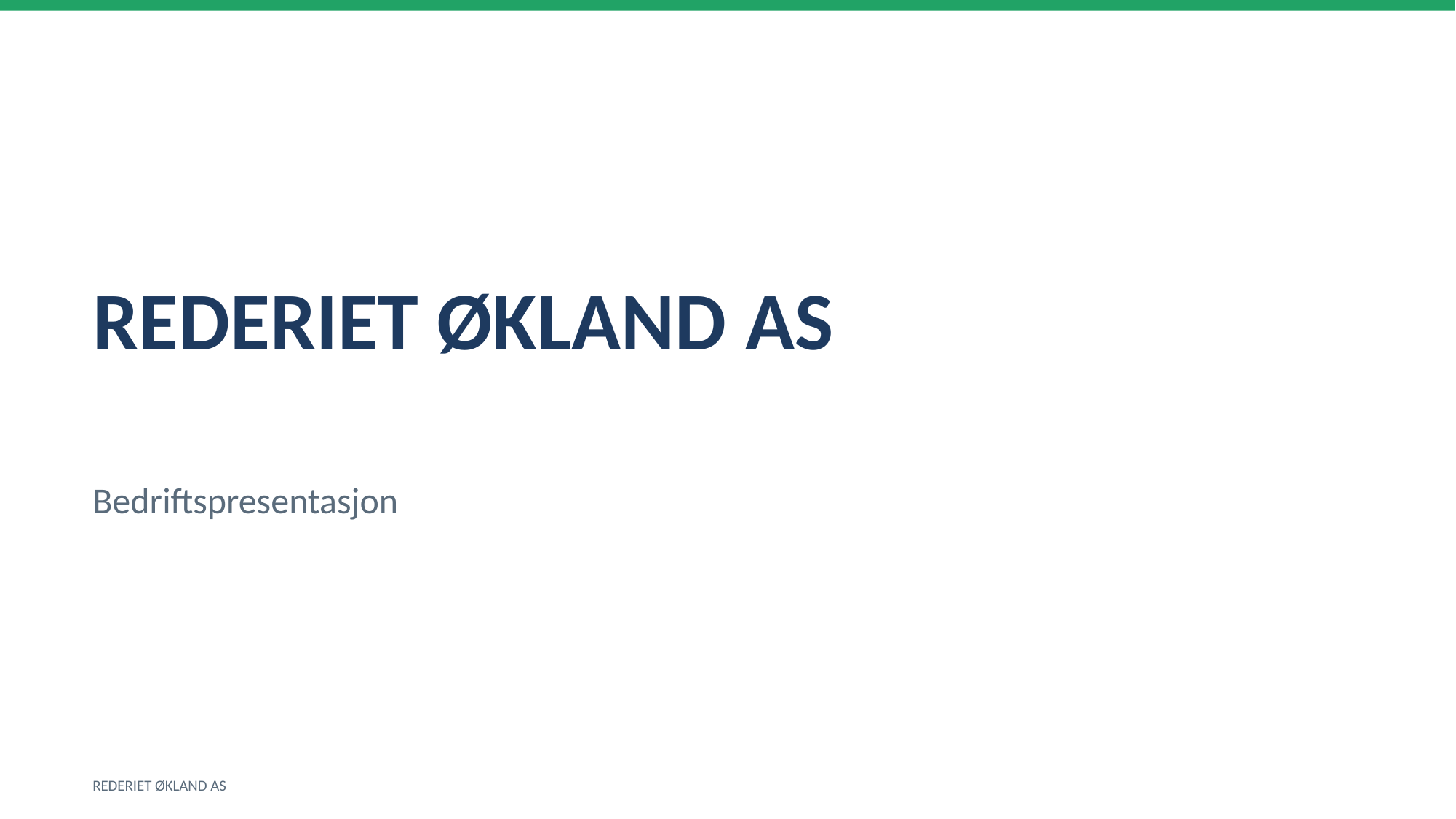

REDERIET ØKLAND AS
Bedriftspresentasjon
REDERIET ØKLAND AS